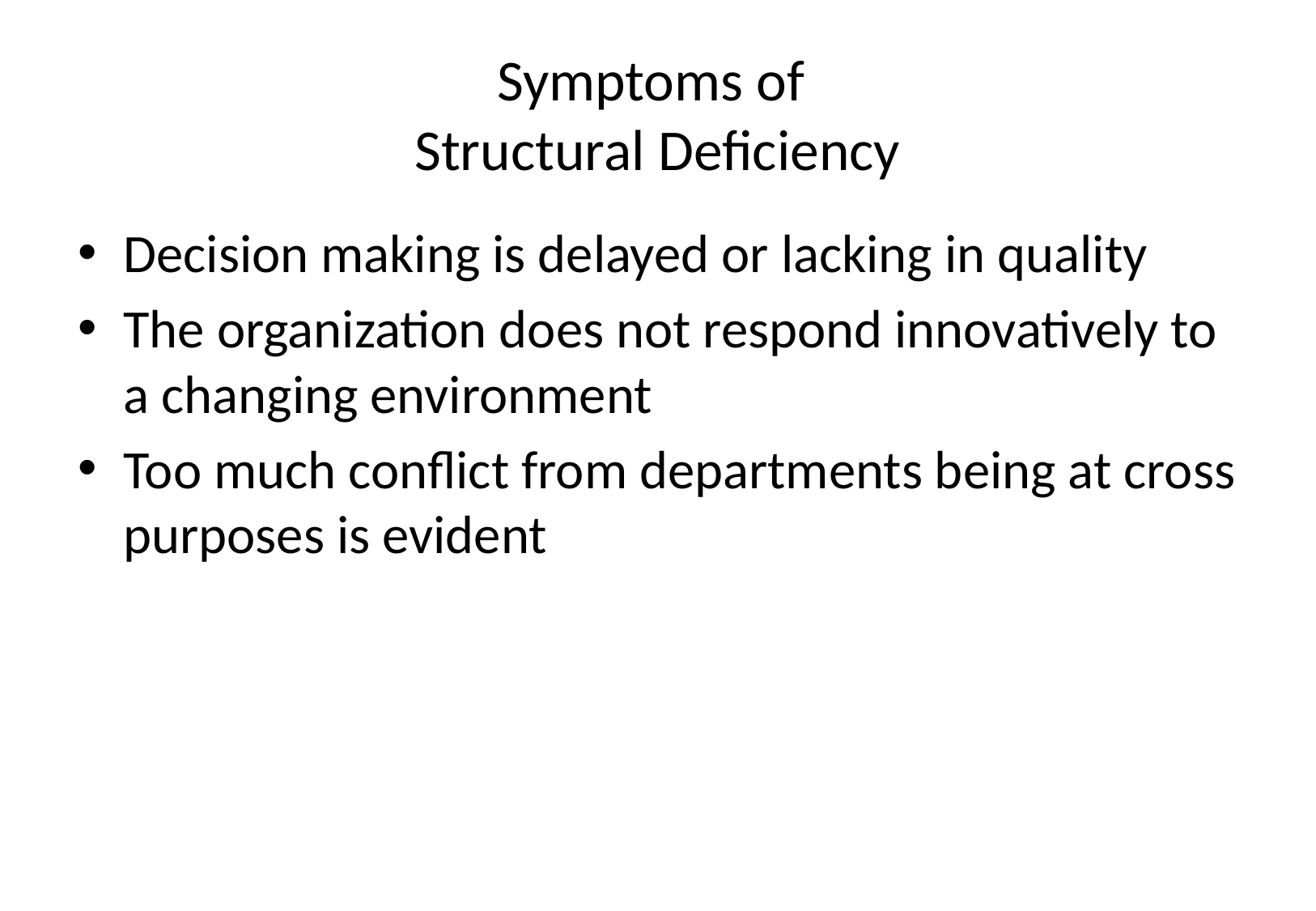

# Symptoms of Structural Deficiency
Decision making is delayed or lacking in quality
The organization does not respond innovatively to a changing environment
Too much conflict from departments being at cross purposes is evident